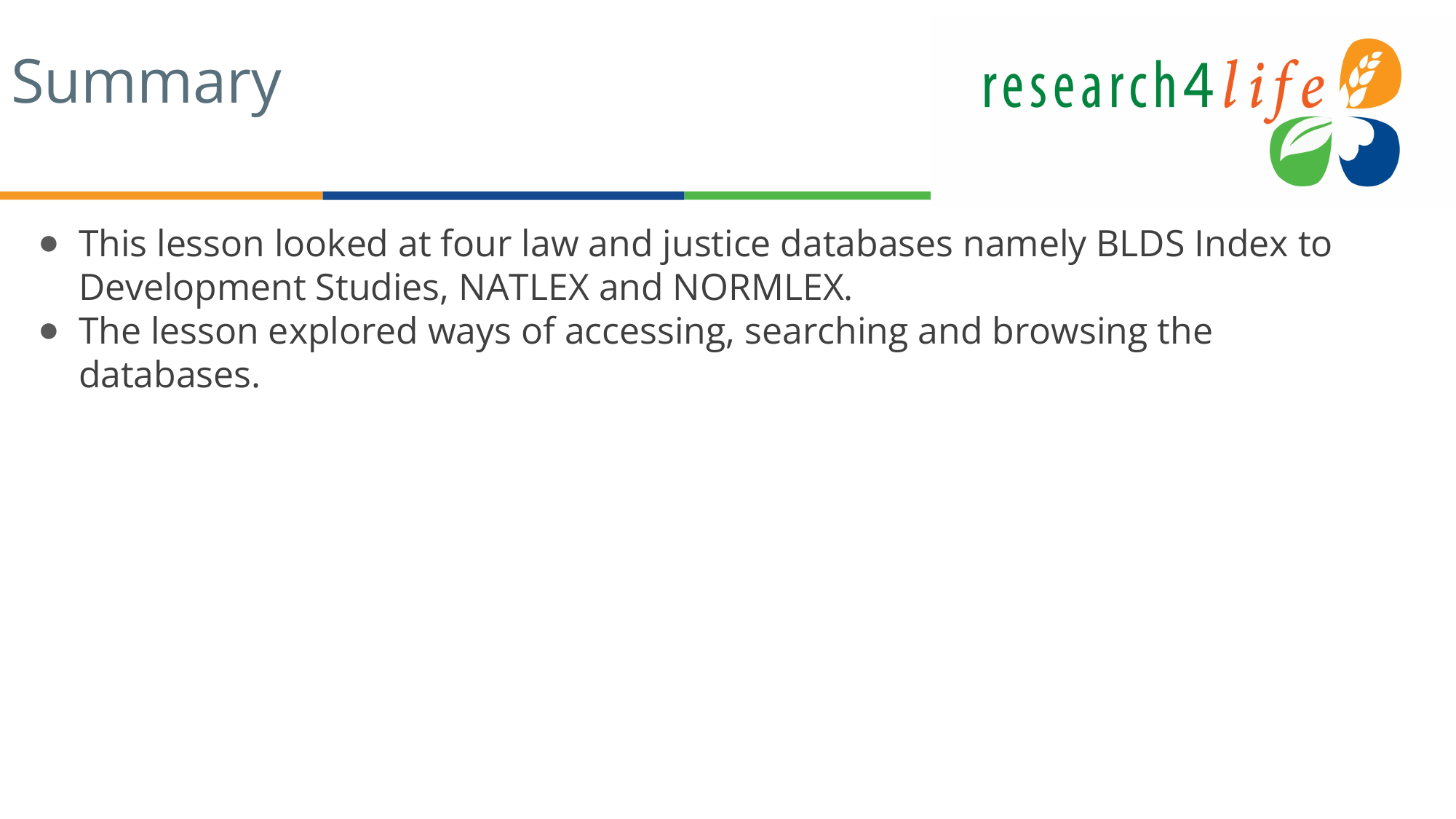

# Summary
This lesson looked at four law and justice databases namely BLDS Index to Development Studies, NATLEX and NORMLEX.
The lesson explored ways of accessing, searching and browsing the databases.